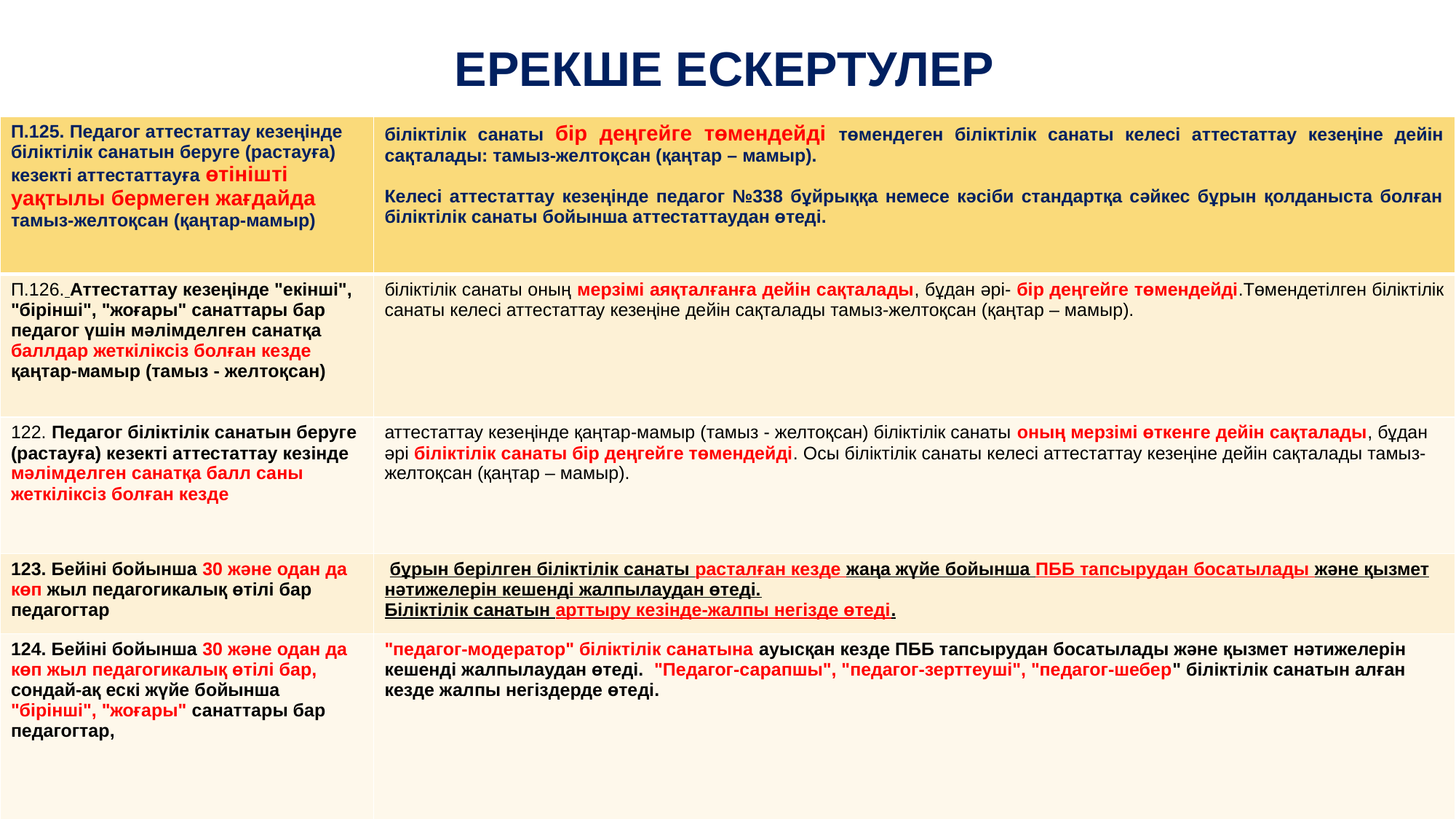

# ЕРЕКШЕ ЕСКЕРТУЛЕР
| П.125. Педагог аттестаттау кезеңінде біліктілік санатын беруге (растауға) кезекті аттестаттауға өтінішті уақтылы бермеген жағдайда тамыз-желтоқсан (қаңтар-мамыр) | біліктілік санаты бір деңгейге төмендейді төмендеген біліктілік санаты келесі аттестаттау кезеңіне дейін сақталады: тамыз-желтоқсан (қаңтар – мамыр). Келесі аттестаттау кезеңінде педагог №338 бұйрыққа немесе кәсіби стандартқа сәйкес бұрын қолданыста болған біліктілік санаты бойынша аттестаттаудан өтеді. |
| --- | --- |
| П.126. Аттестаттау кезеңінде "екінші", "бірінші", "жоғары" санаттары бар педагог үшін мәлімделген санатқа баллдар жеткіліксіз болған кезде қаңтар-мамыр (тамыз - желтоқсан) | біліктілік санаты оның мерзімі аяқталғанға дейін сақталады, бұдан әрі- бір деңгейге төмендейді.Төмендетілген біліктілік санаты келесі аттестаттау кезеңіне дейін сақталады тамыз-желтоқсан (қаңтар – мамыр). |
| 122. Педагог біліктілік санатын беруге (растауға) кезекті аттестаттау кезінде мәлімделген санатқа балл саны жеткіліксіз болған кезде | аттестаттау кезеңінде қаңтар-мамыр (тамыз - желтоқсан) біліктілік санаты оның мерзімі өткенге дейін сақталады, бұдан әрі біліктілік санаты бір деңгейге төмендейді. Осы біліктілік санаты келесі аттестаттау кезеңіне дейін сақталады тамыз-желтоқсан (қаңтар – мамыр). |
| 123. Бейіні бойынша 30 және одан да көп жыл педагогикалық өтілі бар педагогтар | бұрын берілген біліктілік санаты расталған кезде жаңа жүйе бойынша ПББ тапсырудан босатылады және қызмет нәтижелерін кешенді жалпылаудан өтеді. Біліктілік санатын арттыру кезінде-жалпы негізде өтеді. |
| 124. Бейіні бойынша 30 және одан да көп жыл педагогикалық өтілі бар, сондай-ақ ескі жүйе бойынша "бірінші", "жоғары" санаттары бар педагогтар, | "педагог-модератор" біліктілік санатына ауысқан кезде ПББ тапсырудан босатылады және қызмет нәтижелерін кешенді жалпылаудан өтеді. "Педагог-сарапшы", "педагог-зерттеуші", "педагог-шебер" біліктілік санатын алған кезде жалпы негіздерде өтеді. |